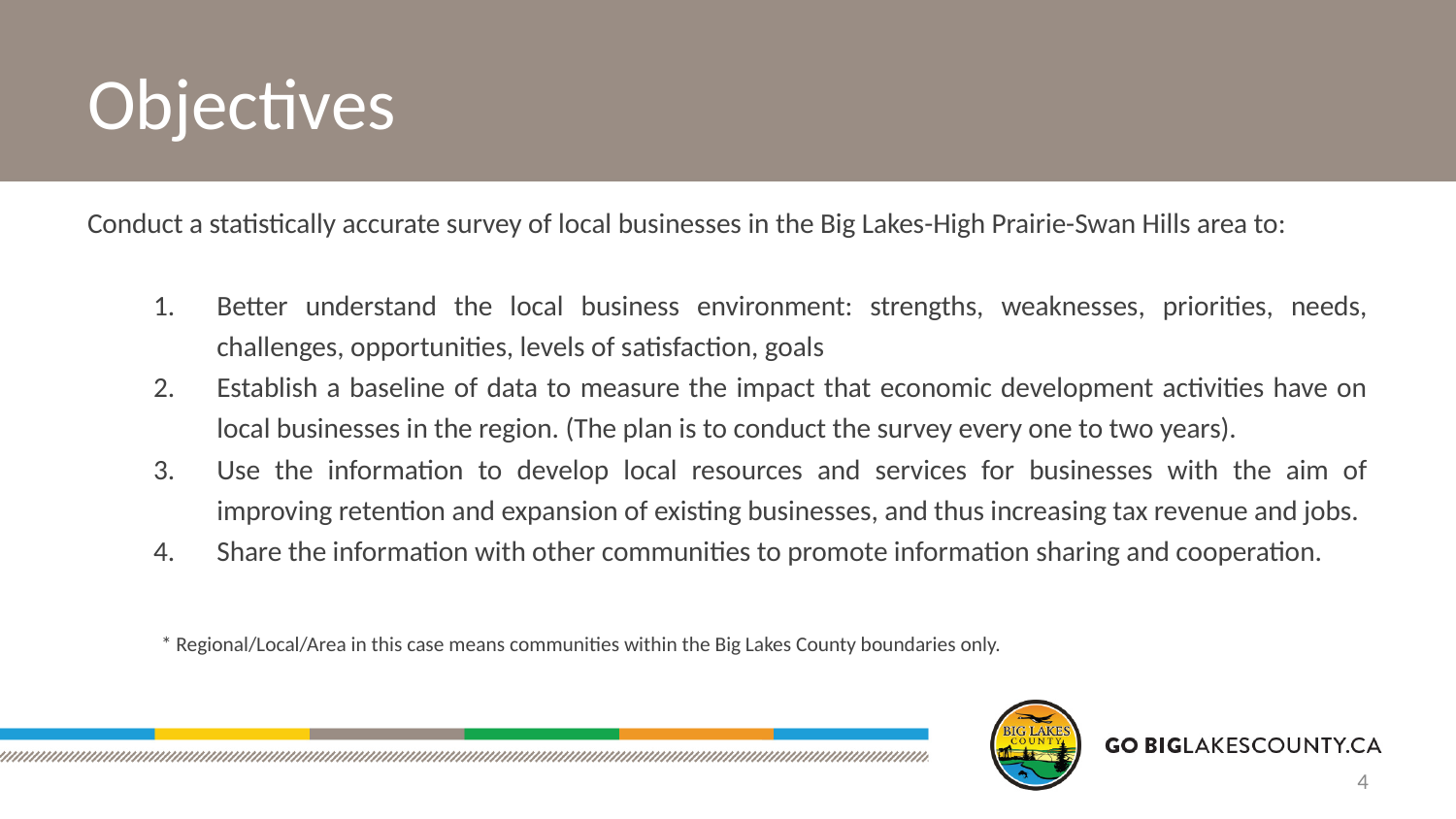

# Objectives
Conduct a statistically accurate survey of local businesses in the Big Lakes-High Prairie-Swan Hills area to:

Better understand the local business environment: strengths, weaknesses, priorities, needs, challenges, opportunities, levels of satisfaction, goals
Establish a baseline of data to measure the impact that economic development activities have on local businesses in the region. (The plan is to conduct the survey every one to two years).
Use the information to develop local resources and services for businesses with the aim of improving retention and expansion of existing businesses, and thus increasing tax revenue and jobs.
Share the information with other communities to promote information sharing and cooperation.

* Regional/Local/Area in this case means communities within the Big Lakes County boundaries only.

4